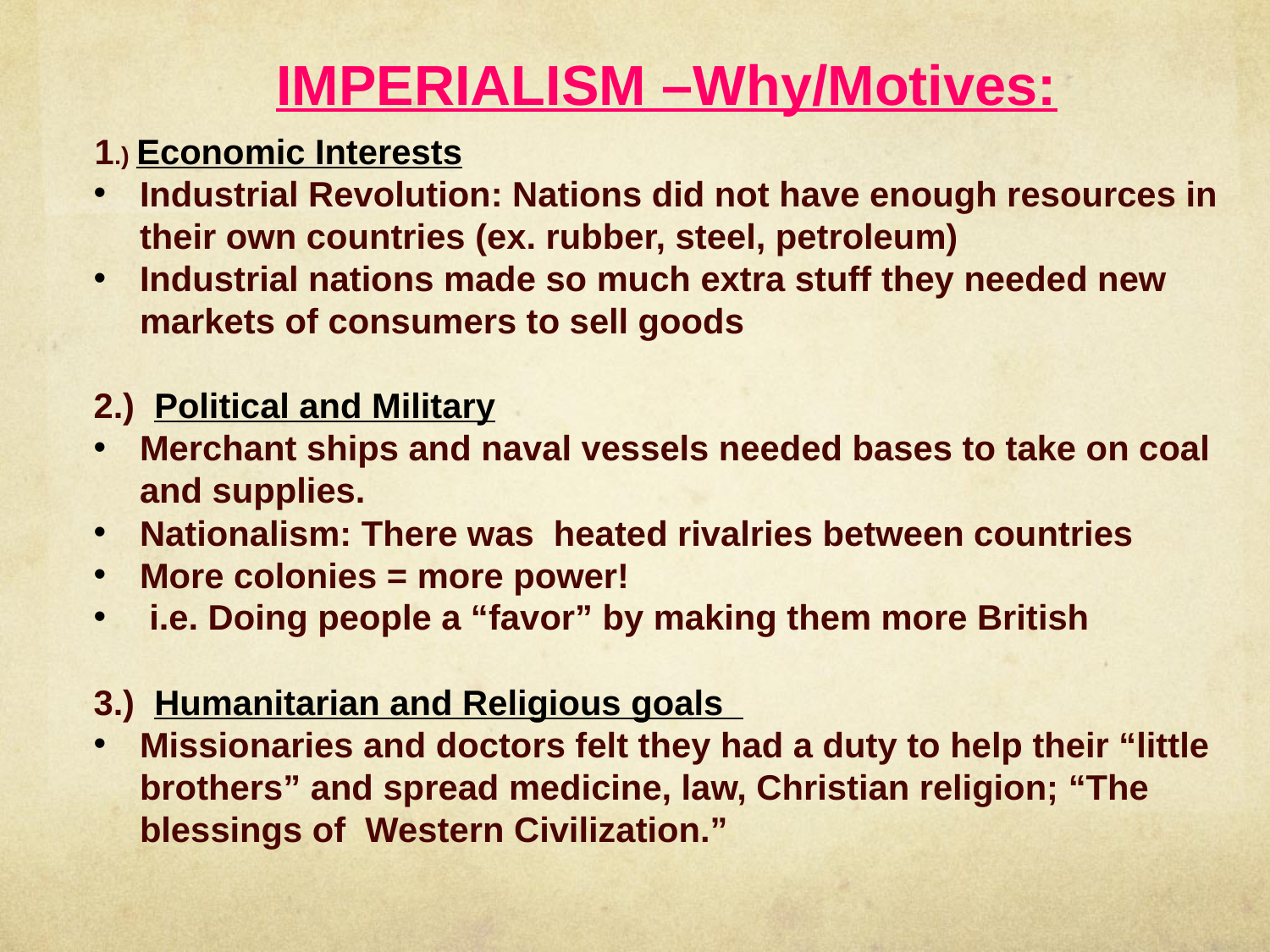

# IMPERIALISM –Why/Motives:
         1.) Economic Interests
Industrial Revolution: Nations did not have enough resources in their own countries (ex. rubber, steel, petroleum)
Industrial nations made so much extra stuff they needed new markets of consumers to sell goods

2.)  Political and Military
Merchant ships and naval vessels needed bases to take on coal and supplies.
Nationalism: There was  heated rivalries between countries
More colonies = more power!
 i.e. Doing people a “favor” by making them more British

3.)  Humanitarian and Religious goals
Missionaries and doctors felt they had a duty to help their “little brothers” and spread medicine, law, Christian religion; “The blessings of  Western Civilization.”